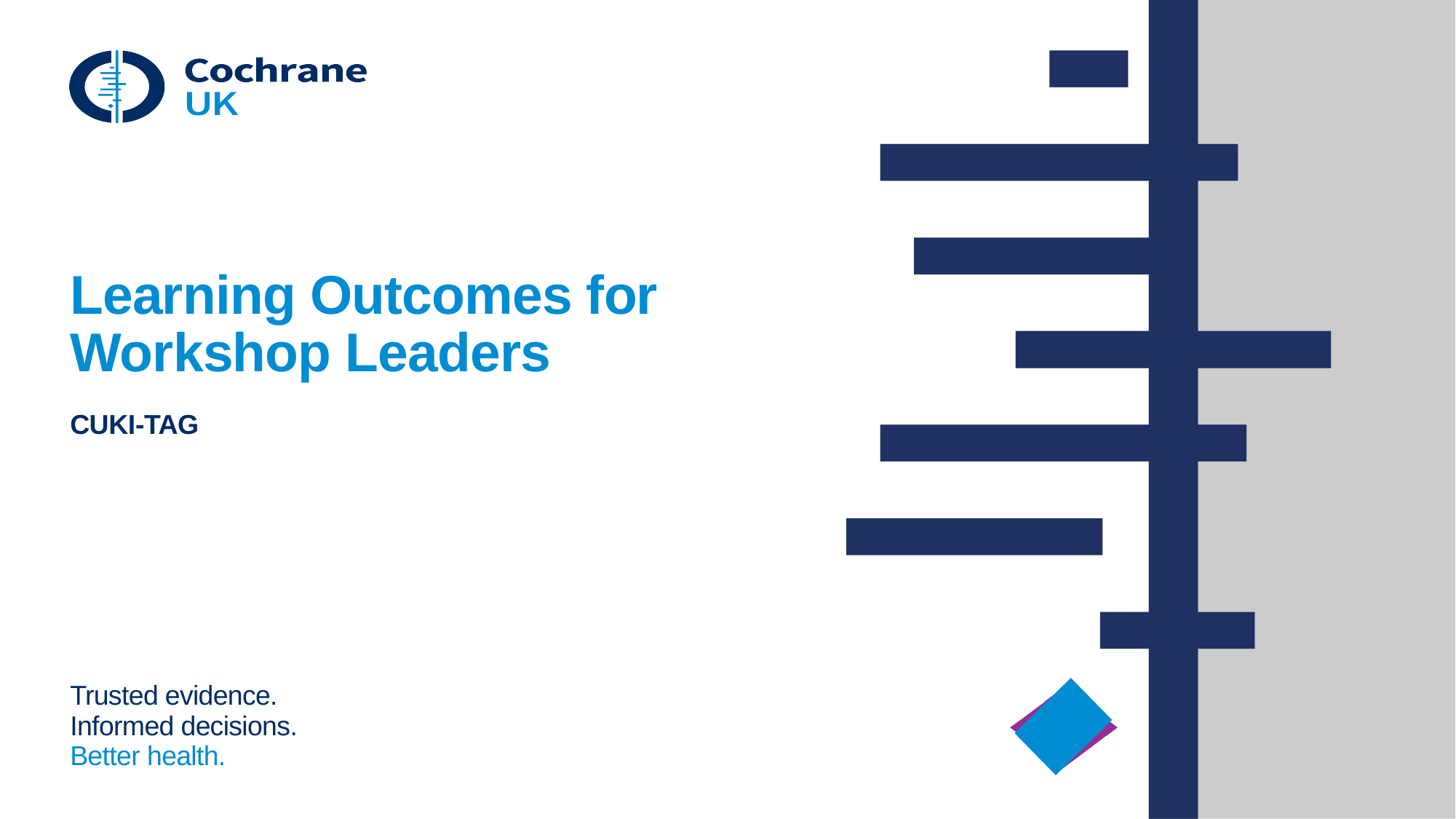

# Learning Outcomes for Workshop Leaders
CUKI-TAG